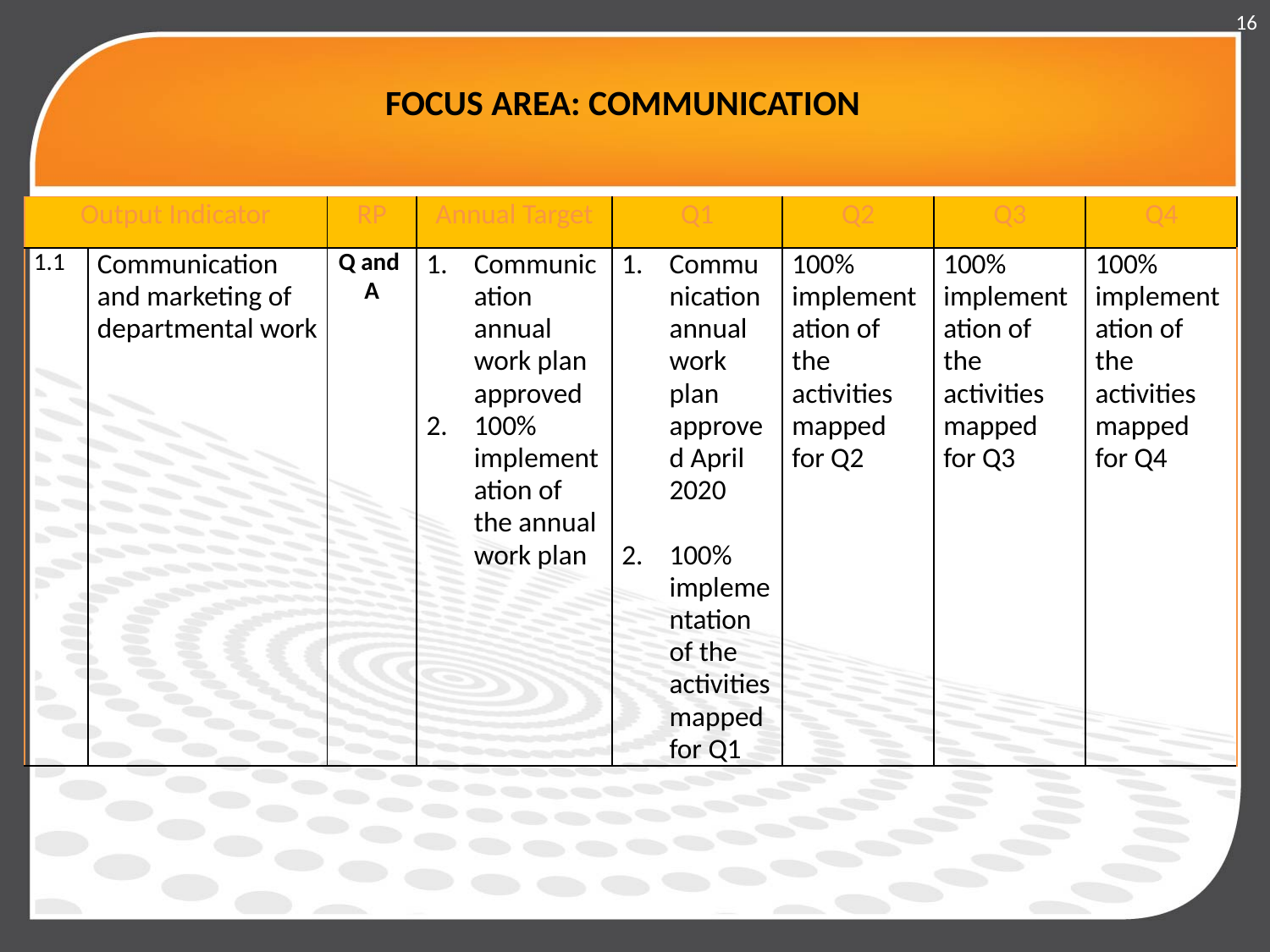

16
# FOCUS AREA: COMMUNICATION
| Output Indicator |  | RP | Annual Target | Q1 | Q2 | Q3 | Q4 |
| --- | --- | --- | --- | --- | --- | --- | --- |
| 1.1 | Communication and marketing of departmental work | Q and A | Communication annual work plan approved 100% implementation of the annual work plan | Communication annual work plan approved April 2020 100% implementation of the activities mapped for Q1 | 100% implementation of the activities mapped for Q2 | 100% implementation of the activities mapped for Q3 | 100% implementation of the activities mapped for Q4 |